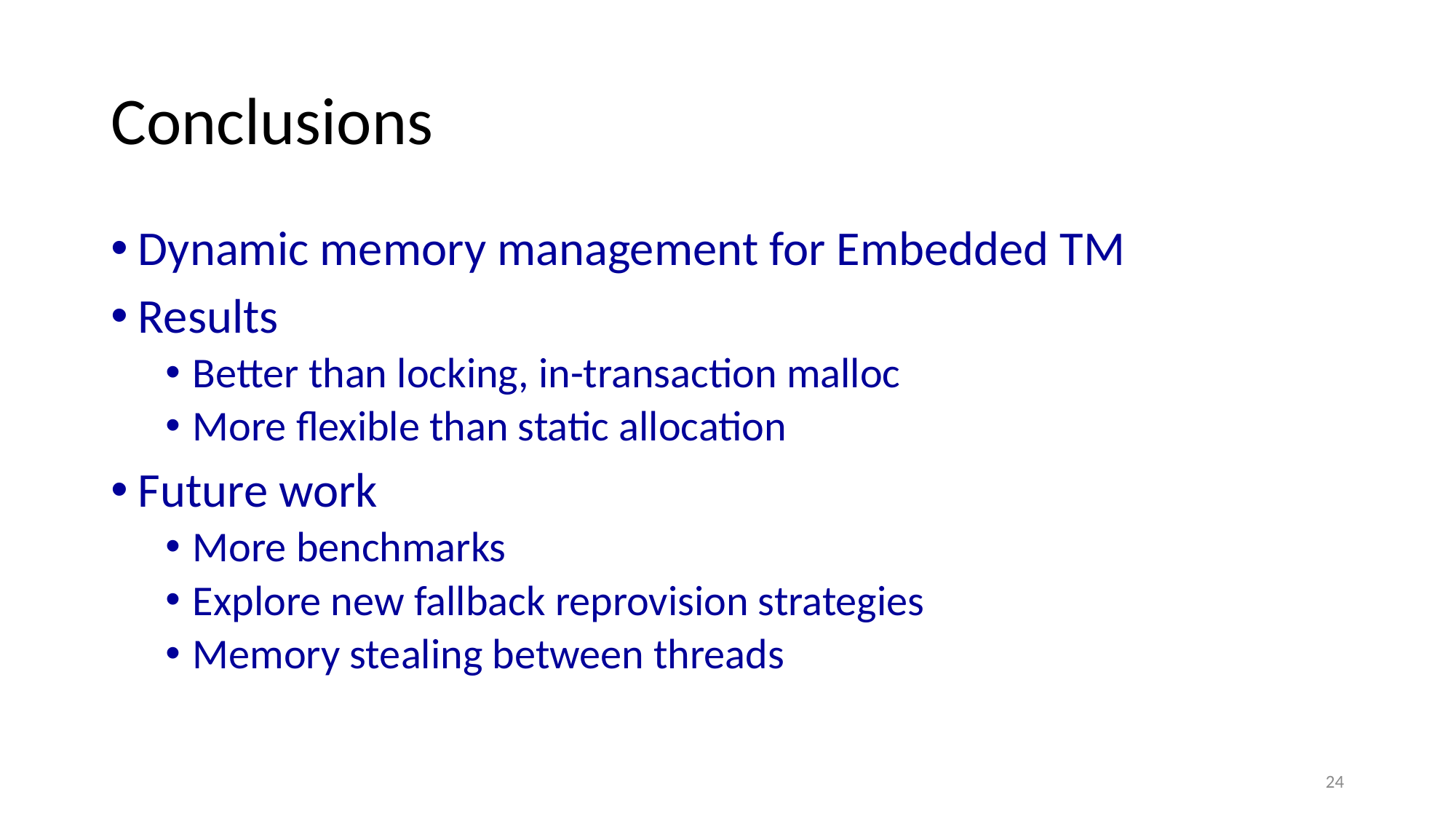

# Conclusions
Dynamic memory management for Embedded TM
Results
Better than locking, in-transaction malloc
More flexible than static allocation
Future work
More benchmarks
Explore new fallback reprovision strategies
Memory stealing between threads
24